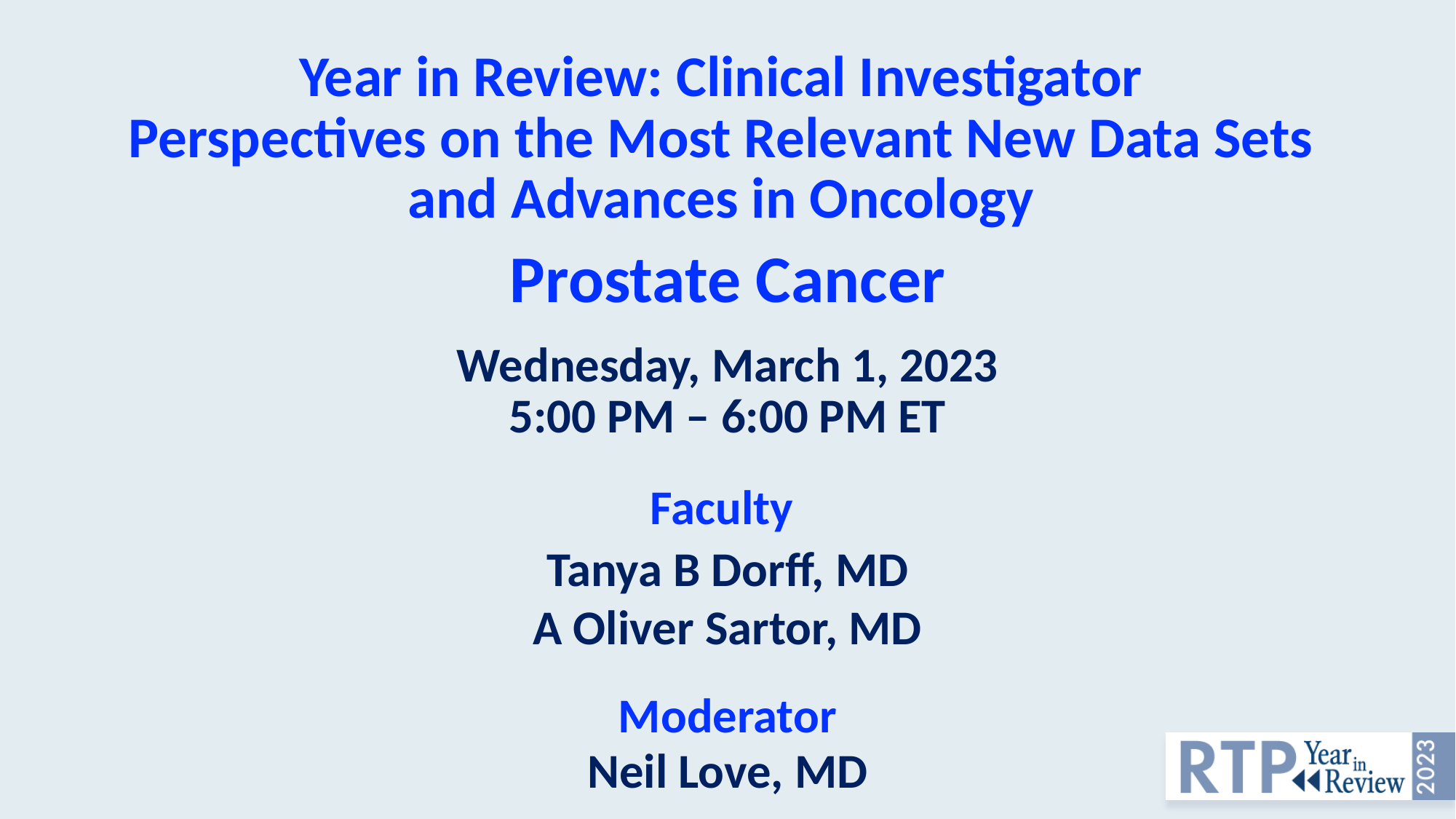

# Year in Review: Clinical Investigator Perspectives on the Most Relevant New Data Sets and Advances in Oncology Prostate Cancer Wednesday, March 1, 2023 5:00 PM – 6:00 PM ET
Faculty
Tanya B Dorff, MD
A Oliver Sartor, MD
Moderator
Neil Love, MD